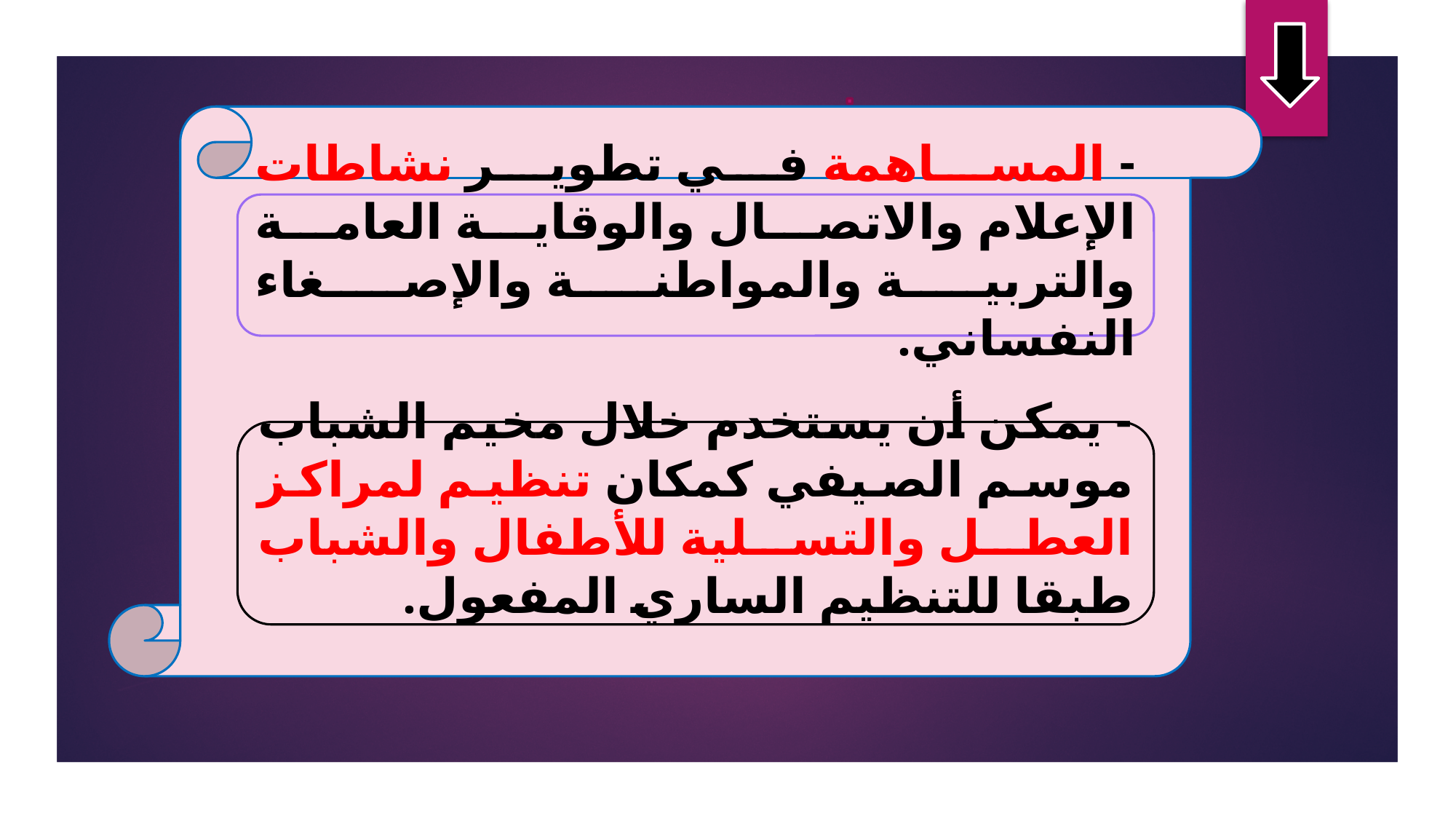

- المساهمة في تطوير نشاطات الإعلام والاتصال والوقاية العامة والتربية والمواطنة والإصغاء النفساني.

- يمكن أن يستخدم خلال مخيم الشباب موسم الصيفي كمكان تنظيم لمراكز العطل والتسلية للأطفال والشباب طبقا للتنظيم الساري المفعول.